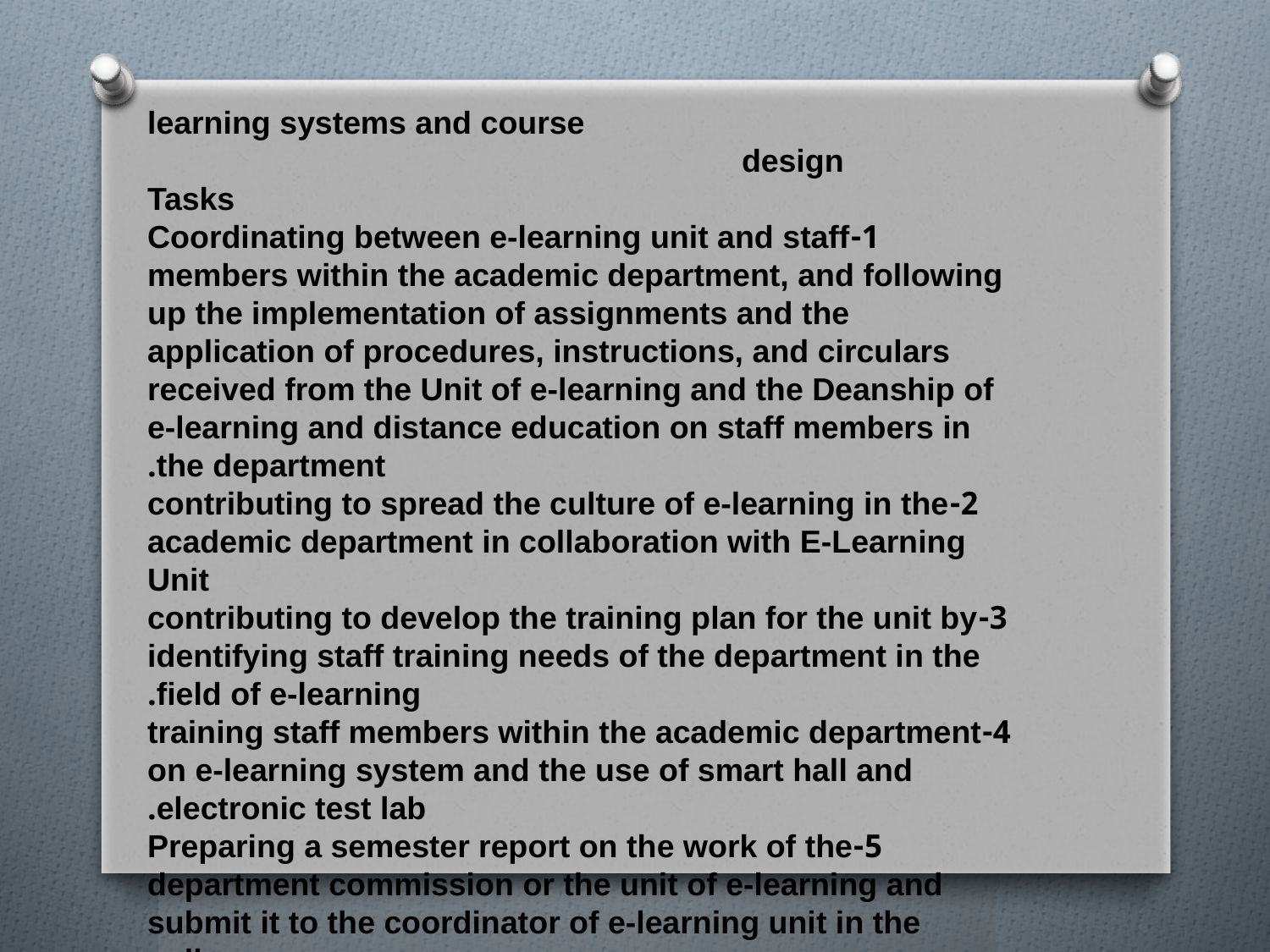

learning systems and course design
Tasks
1-Coordinating between e-learning unit and staff members within the academic department, and following up the implementation of assignments and the application of procedures, instructions, and circulars received from the Unit of e-learning and the Deanship of e-learning and distance education on staff members in the department.
2-contributing to spread the culture of e-learning in the academic department in collaboration with E-Learning Unit
3-contributing to develop the training plan for the unit by identifying staff training needs of the department in the field of e-learning.
4-training staff members within the academic department on e-learning system and the use of smart hall and electronic test lab.
5-Preparing a semester report on the work of the department commission or the unit of e-learning and submit it to the coordinator of e-learning unit in the college